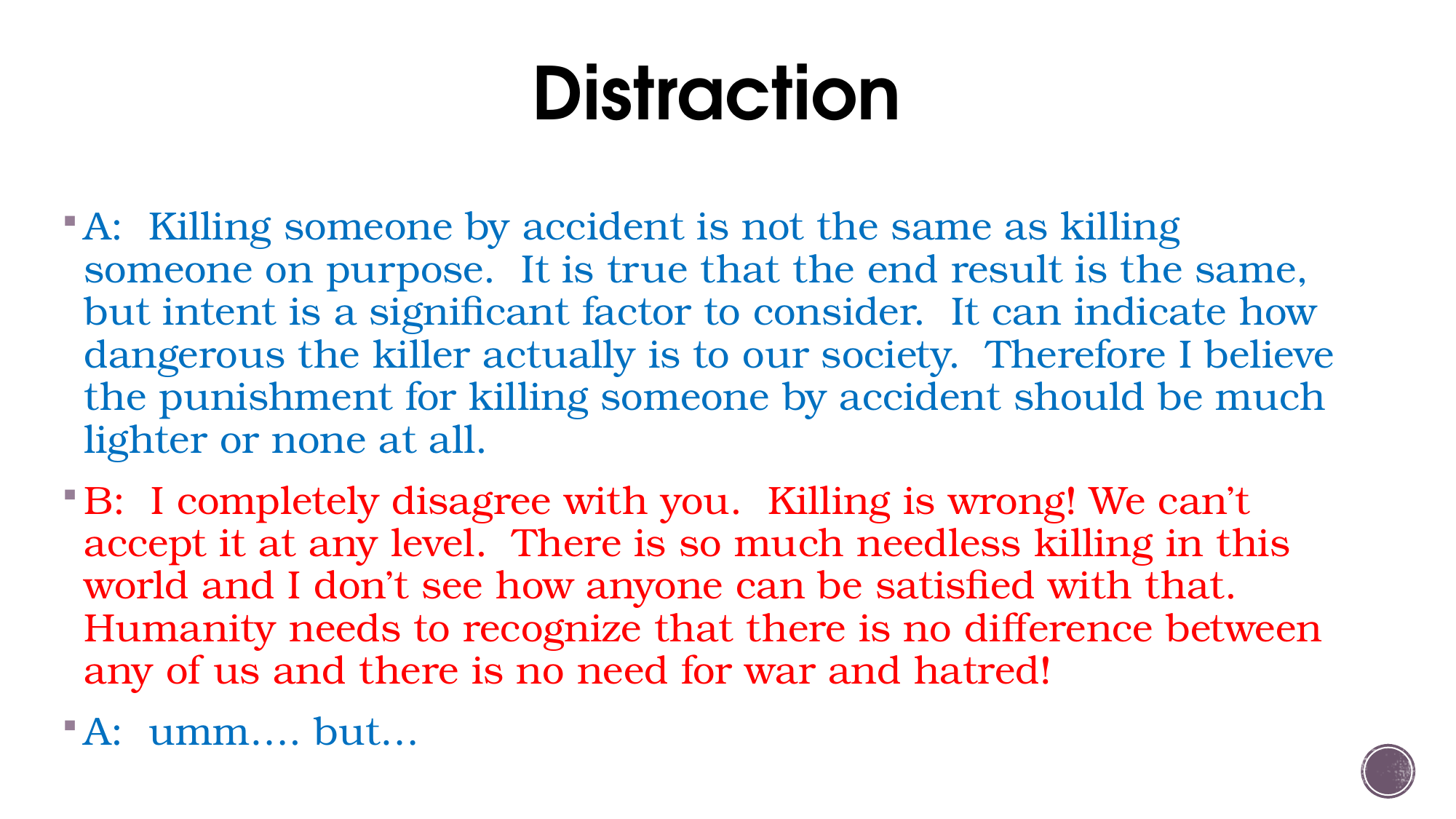

# Distraction

A:  Killing someone by accident is not the same as killing someone on purpose.  It is true that the end result is the same, but intent is a significant factor to consider.  It can indicate how dangerous the killer actually is to our society.  Therefore I believe the punishment for killing someone by accident should be much lighter or none at all.
B:  I completely disagree with you.  Killing is wrong! We can’t accept it at any level.  There is so much needless killing in this world and I don’t see how anyone can be satisfied with that.  Humanity needs to recognize that there is no difference between any of us and there is no need for war and hatred!
A:  umm…. but…